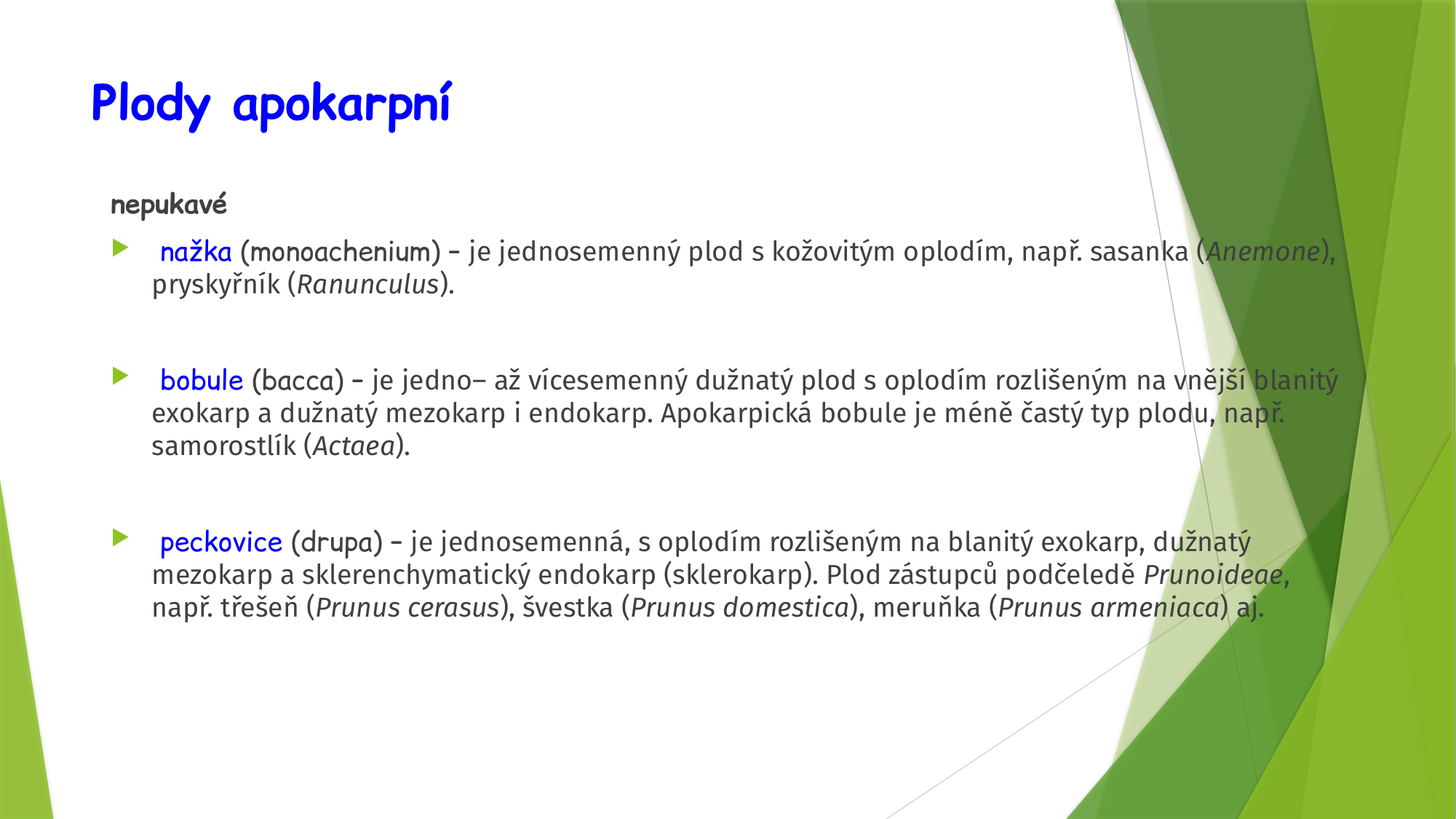

# Plody apokarpní
nepukavé
 nažka (monoachenium) – je jednosemenný plod s kožovitým oplodím, např. sasanka (Anemone), pryskyřník (Ranunculus).

 bobule (bacca) – je jedno– až vícesemenný dužnatý plod s oplodím rozlišeným na vnější blanitý exokarp a dužnatý mezokarp i endokarp. Apokarpická bobule je méně častý typ plodu, např. samorostlík (Actaea).

 peckovice (drupa) – je jednosemenná, s oplodím rozlišeným na blanitý exokarp, dužnatý mezokarp a sklerenchymatický endokarp (sklerokarp). Plod zástupců podčeledě Prunoideae, např. třešeň (Prunus cerasus), švestka (Prunus domestica), meruňka (Prunus armeniaca) aj.